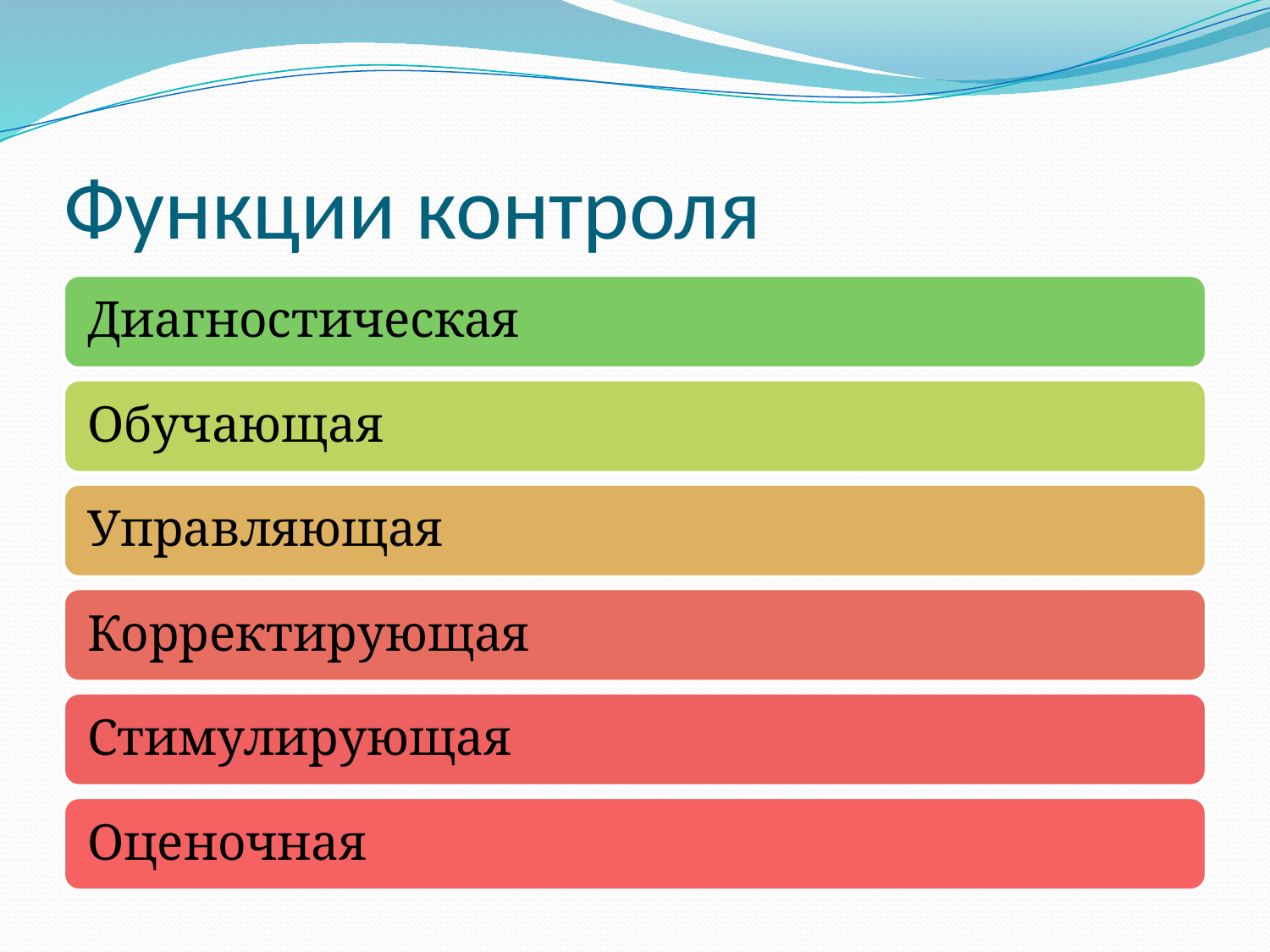

# Функции контроля
Диагностическая
Обучающая
Управляющая
Корректирующая
Стимулирующая
Оценочная